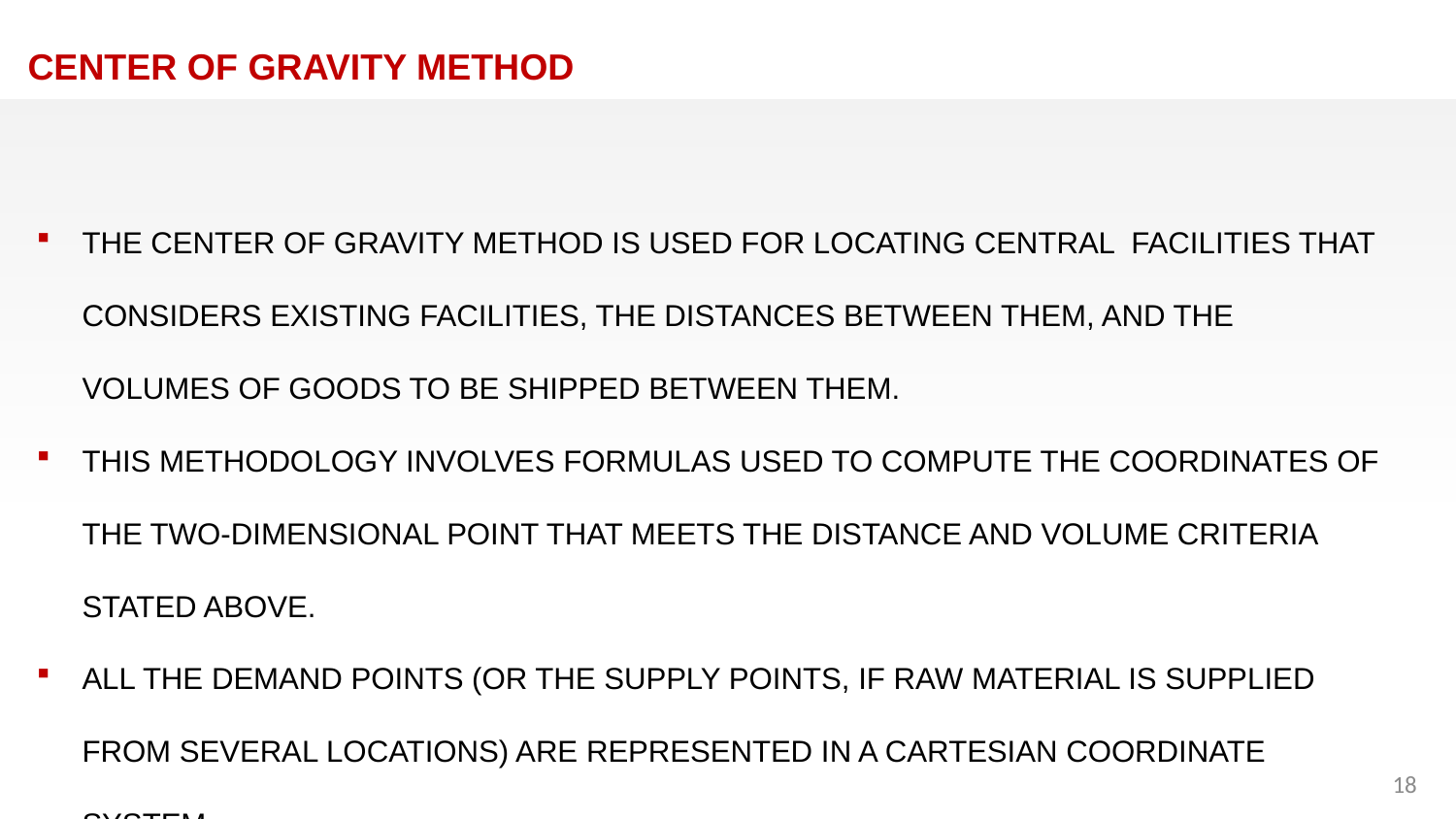

CENTER OF GRAVITY METHOD

THE CENTER OF GRAVITY METHOD IS USED FOR LOCATING CENTRAL  FACILITIES THAT CONSIDERS EXISTING FACILITIES, THE DISTANCES BETWEEN THEM, AND THE VOLUMES OF GOODS TO BE SHIPPED BETWEEN THEM.
THIS METHODOLOGY INVOLVES FORMULAS USED TO COMPUTE THE COORDINATES OF THE TWO-DIMENSIONAL POINT THAT MEETS THE DISTANCE AND VOLUME CRITERIA STATED ABOVE.
ALL THE DEMAND POINTS (OR THE SUPPLY POINTS, IF RAW MATERIAL IS SUPPLIED FROM SEVERAL LOCATIONS) ARE REPRESENTED IN A CARTESIAN COORDINATE SYSTEM.